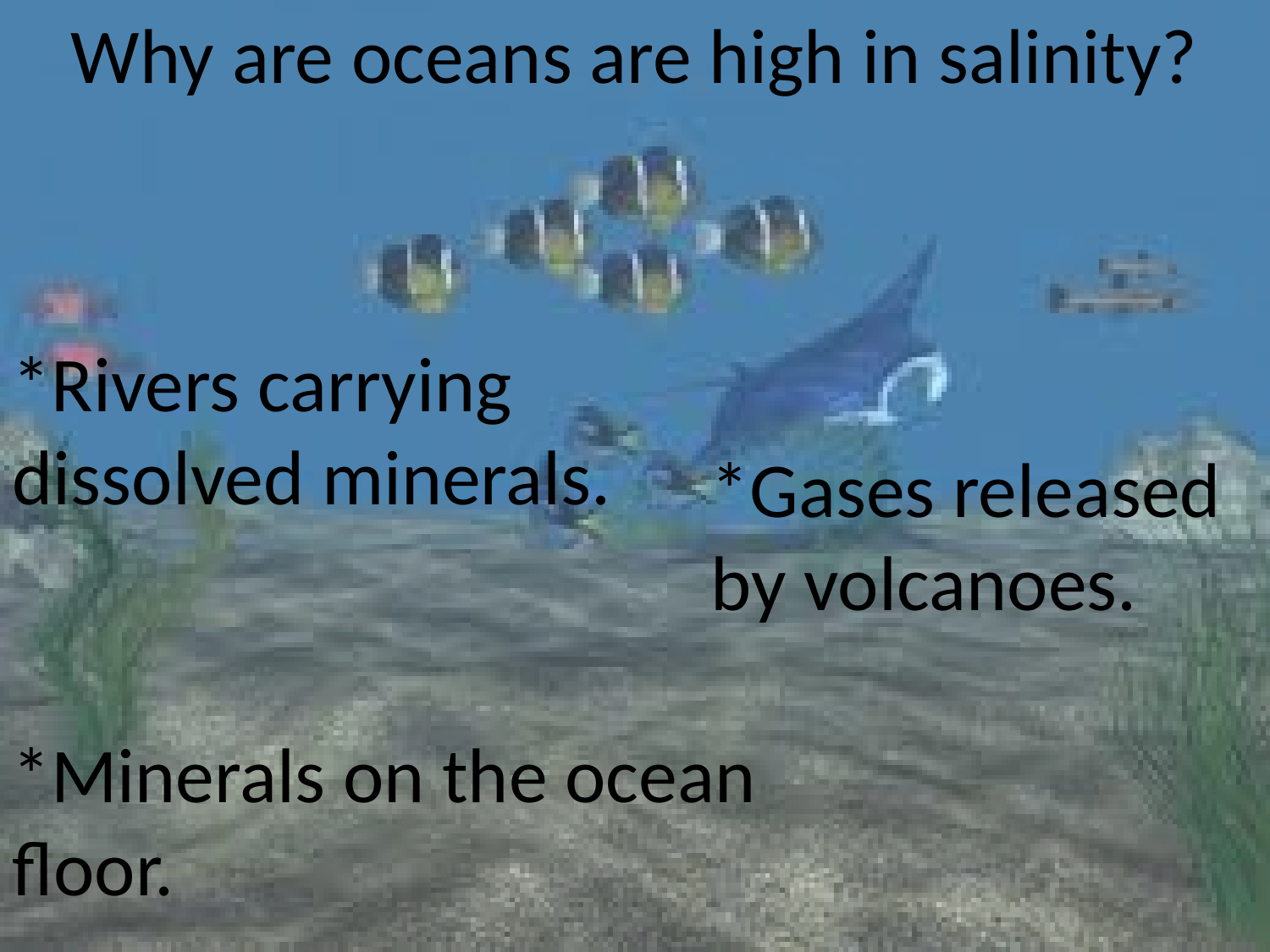

Why are oceans are high in salinity?

*Rivers carrying dissolved minerals.
*Gases released by volcanoes.

*Minerals on the ocean floor.